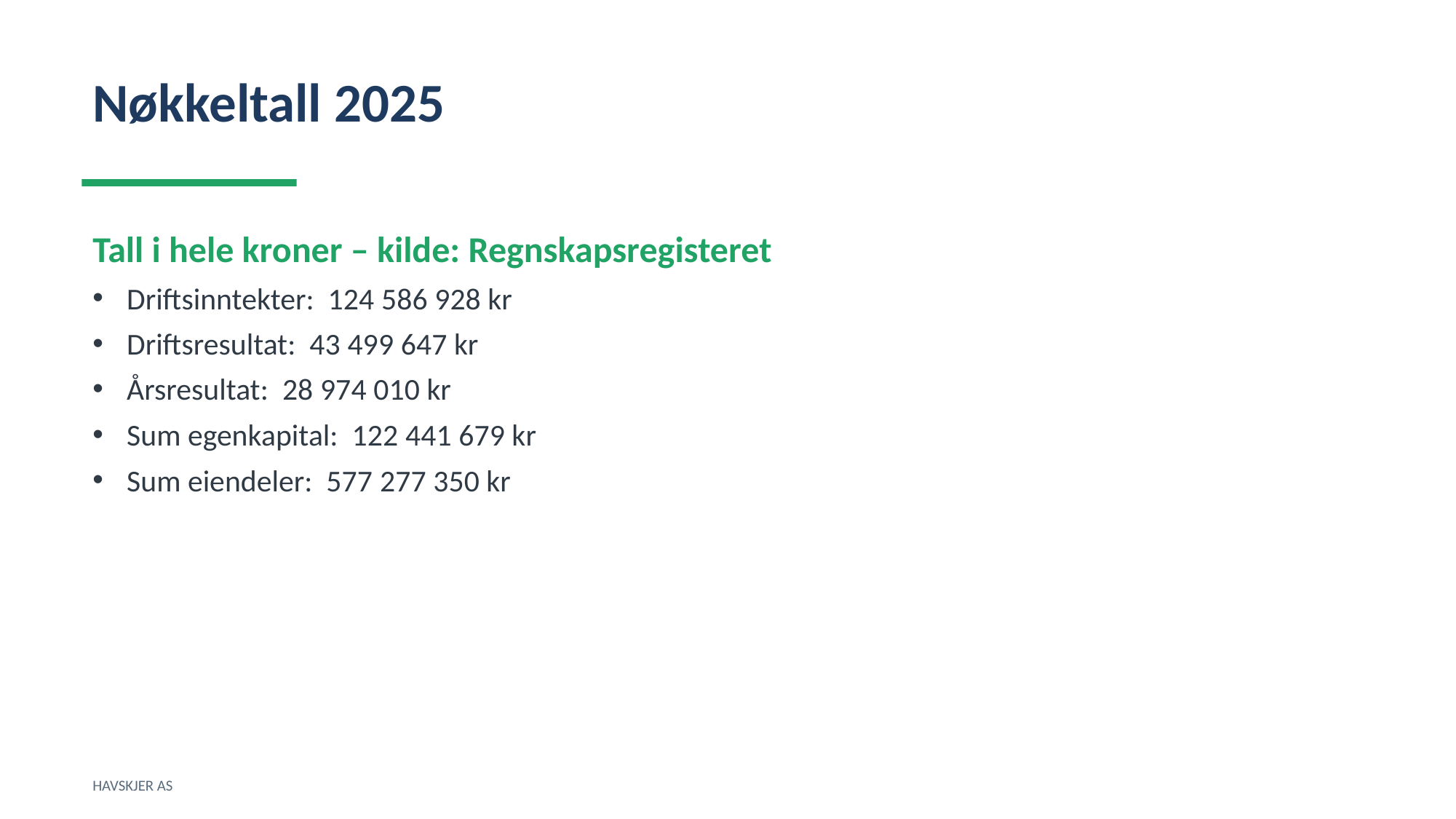

Nøkkeltall 2025

Tall i hele kroner – kilde: Regnskapsregisteret
Driftsinntekter:  124 586 928 kr
Driftsresultat:  43 499 647 kr
Årsresultat:  28 974 010 kr
Sum egenkapital:  122 441 679 kr
Sum eiendeler:  577 277 350 kr
HAVSKJER AS